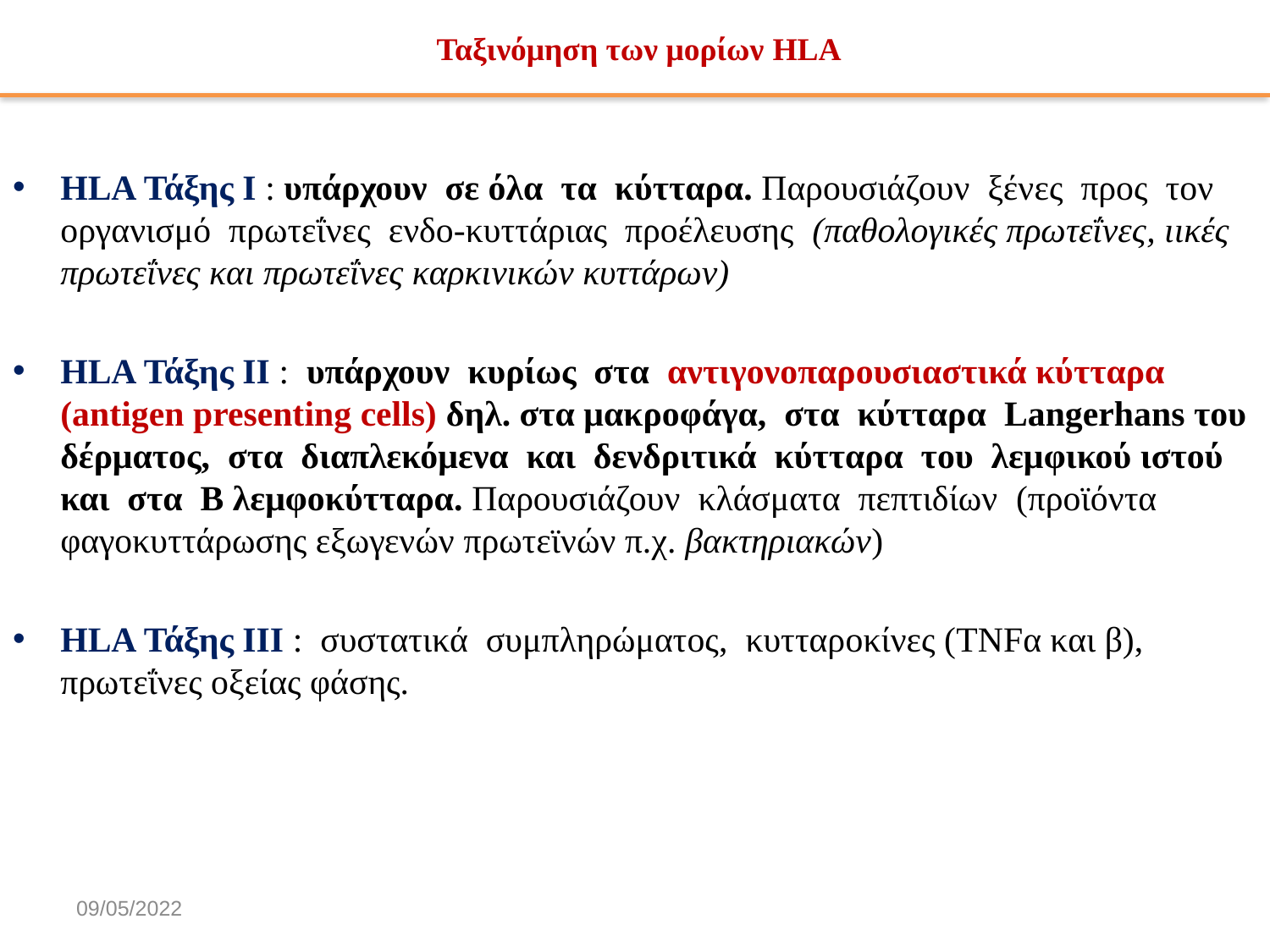

# Ταξινόμηση των μορίων HLA
HLA Τάξης Ι : υπάρχουν  σε όλα  τα  κύτταρα. Παρουσιάζουν  ξένες  προς  τον  οργανισμό  πρωτεΐνες  ενδο-κυττάριας  προέλευσης  (παθολογικές πρωτεΐνες, ιικές πρωτεΐνες και πρωτεΐνες καρκινικών κυττάρων)

HLA Τάξης ΙΙ :  υπάρχουν  κυρίως  στα  αντιγονοπαρουσιαστικά κύτταρα (antigen presenting cells) δηλ. στα μακροφάγα,  στα  κύτταρα  Langerhans του δέρματος,  στα  διαπλεκόμενα  και  δενδριτικά  κύτταρα  του  λεμφικού ιστού  και  στα  Β λεμφοκύτταρα. Παρουσιάζουν  κλάσματα  πεπτιδίων  (προϊόντα  φαγοκυττάρωσης εξωγενών πρωτεϊνών π.χ. βακτηριακών)

HLA Τάξης ΙΙΙ :  συστατικά  συμπληρώματος,  κυτταρoκίνες (TNFα και β),  πρωτεΐνες οξείας φάσης.
09/05/2022